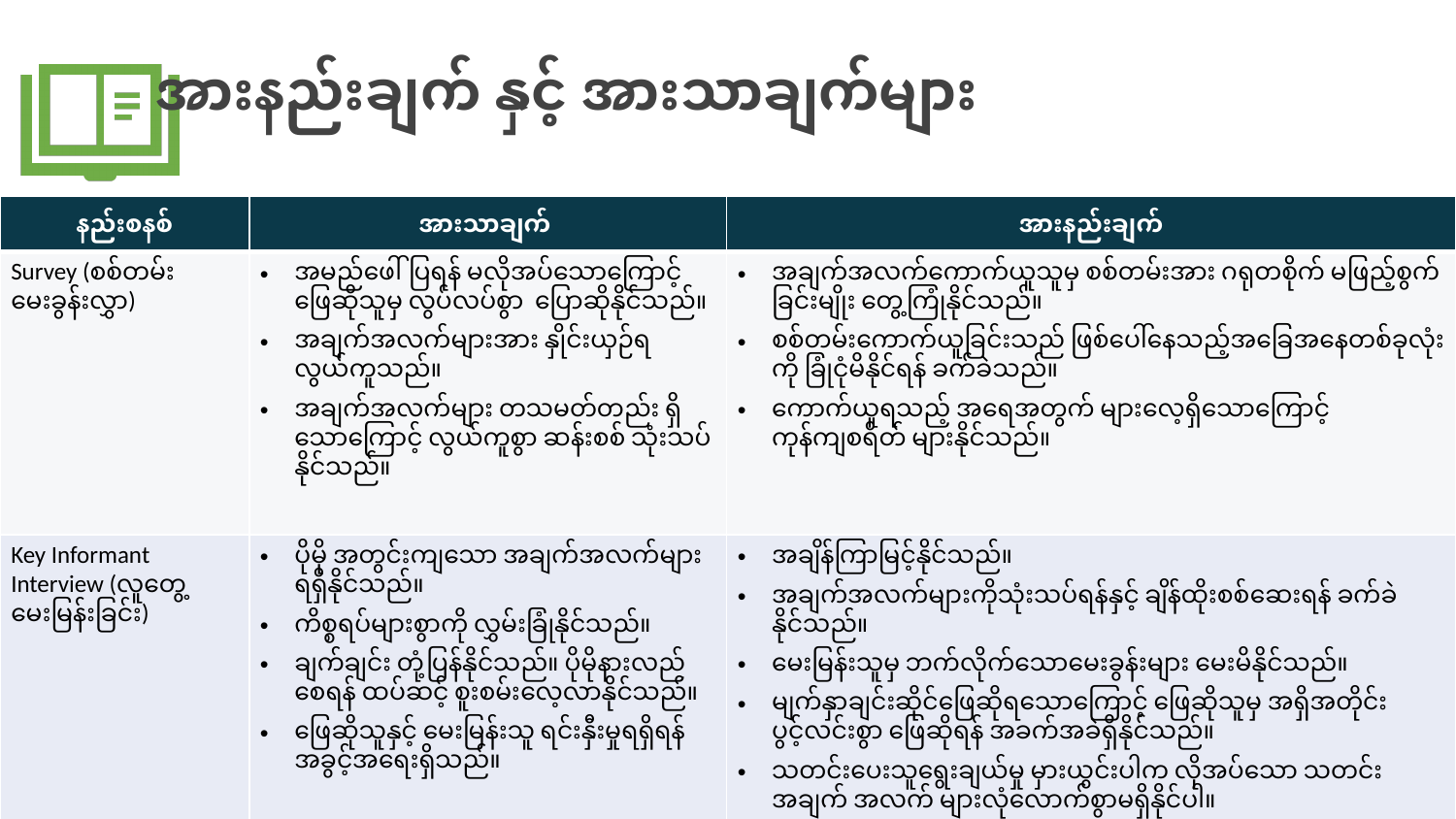

# အားနည်းချက် နှင့် အားသာချက်များ
| နည်းစနစ် | အားသာချက် | အားနည်းချက် |
| --- | --- | --- |
| Survey (စစ်တမ်းမေးခွန်းလွှာ) | အမည်ဖေါ်ပြရန် မလိုအပ်သောကြောင့် ဖြေဆိုသူမှ လွပ်လပ်စွာ ပြောဆိုနိုင်သည်။ အချက်အလက်များအား နှိုင်းယှဉ်ရ လွယ်ကူသည်။ အချက်အလက်များ တသမတ်တည်း ရှိသောကြောင့် လွယ်ကူစွာ ဆန်းစစ် သုံးသပ်နိုင်သည်။ | အချက်အလက်ကောက်ယူသူမှ စစ်တမ်းအား ဂရုတစိုက် မဖြည့်စွက်ခြင်းမျိုး တွေ့ကြုံနိုင်သည်။ စစ်တမ်းကောက်ယူခြင်းသည် ဖြစ်ပေါ်နေသည့်အခြေအနေတစ်ခုလုံးကို ခြုံငုံမိနိုင်ရန် ခက်ခဲသည်။ ကောက်ယူရသည့် အရေအတွက် များလေ့ရှိသောကြောင့် ကုန်ကျစရိတ် များနိုင်သည်။ |
| Key Informant Interview (လူတွေ့မေးမြန်းခြင်း) | ပိုမို အတွင်းကျသော အချက်အလက်များ ရရှိနိုင်သည်။ ကိစ္စရပ်များစွာကို လွှမ်းခြုံနိုင်သည်။ ချက်ချင်း တုံ့ပြန်နိုင်သည်။ ပိုမိုနားလည် စေရန် ထပ်ဆင့် စူးစမ်းလေ့လာနိုင်သည်။ ဖြေဆိုသူနှင့် မေးမြန်းသူ ရင်းနှီးမှုရရှိရန် အခွင့်အရေးရှိသည်။ | အချိန်ကြာမြင့်နိုင်သည်။ အချက်အလက်များကိုသုံးသပ်ရန်နှင့် ချိန်ထိုးစစ်ဆေးရန် ခက်ခဲနိုင်သည်။ မေးမြန်းသူမှ ဘက်လိုက်သောမေးခွန်းများ မေးမိနိုင်သည်။ မျက်နှာချင်းဆိုင်ဖြေဆိုရသောကြောင့် ဖြေဆိုသူမှ အရှိအတိုင်း ပွင့်လင်းစွာ ဖြေဆိုရန် အခက်အခဲရှိနိုင်သည်။ သတင်းပေးသူရွေးချယ်မှု မှားယွင်းပါက လိုအပ်သော သတင်းအချက် အလက် များလုံလောက်စွာမရှိနိုင်ပါ။ |